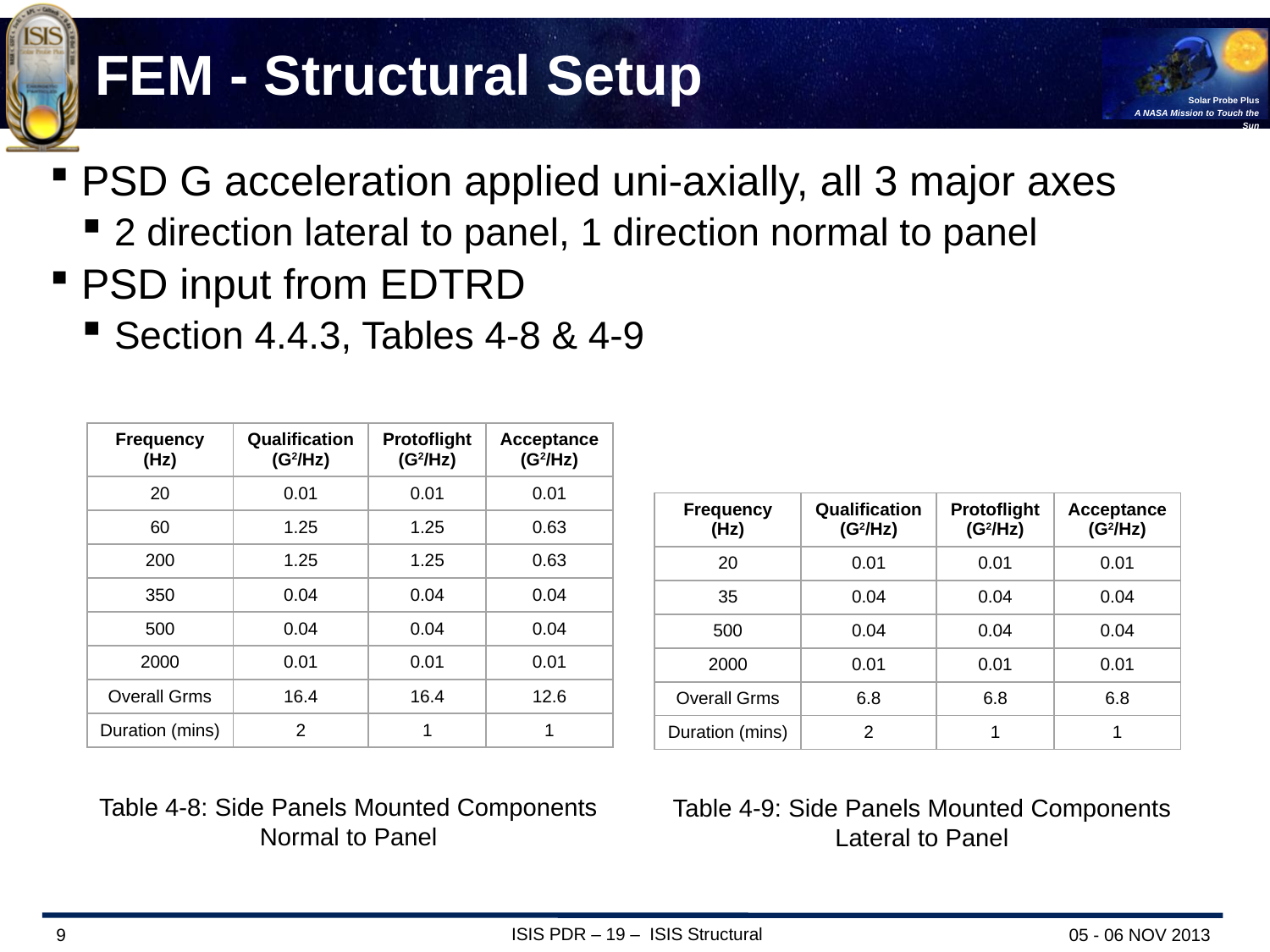

# FEM - Structural Setup
PSD G acceleration applied uni-axially, all 3 major axes
2 direction lateral to panel, 1 direction normal to panel
PSD input from EDTRD
Section 4.4.3, Tables 4-8 & 4-9

| Frequency (Hz) | Qualification (G2/Hz) | Protoflight (G2/Hz) | Acceptance (G2/Hz) |
| --- | --- | --- | --- |
| 20 | 0.01 | 0.01 | 0.01 |
| 60 | 1.25 | 1.25 | 0.63 |
| 200 | 1.25 | 1.25 | 0.63 |
| 350 | 0.04 | 0.04 | 0.04 |
| 500 | 0.04 | 0.04 | 0.04 |
| 2000 | 0.01 | 0.01 | 0.01 |
| Overall Grms | 16.4 | 16.4 | 12.6 |
| Duration (mins) | 2 | 1 | 1 |
| Frequency (Hz) | Qualification (G2/Hz) | Protoflight (G2/Hz) | Acceptance (G2/Hz) |
| --- | --- | --- | --- |
| 20 | 0.01 | 0.01 | 0.01 |
| 35 | 0.04 | 0.04 | 0.04 |
| 500 | 0.04 | 0.04 | 0.04 |
| 2000 | 0.01 | 0.01 | 0.01 |
| Overall Grms | 6.8 | 6.8 | 6.8 |
| Duration (mins) | 2 | 1 | 1 |
Table 4-8: Side Panels Mounted Components Normal to Panel
Table 4-9: Side Panels Mounted Components Lateral to Panel